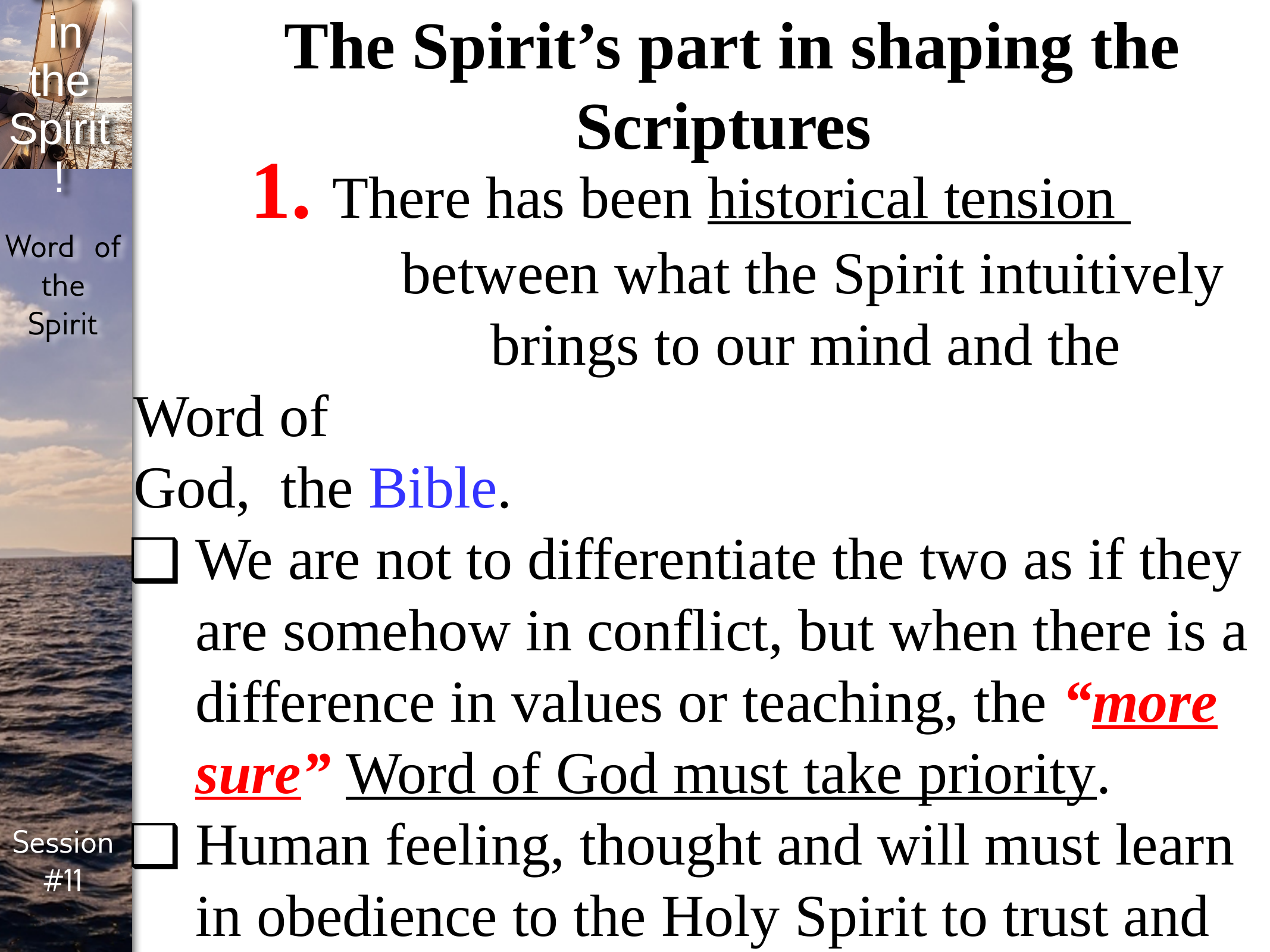

The Spirit’s part in shaping the Scriptures
	  1. There has been historical tension 				between what the Spirit intuitively 				brings to our mind and the Word of 										God,  the Bible.
We are not to differentiate the two as if they are somehow in conflict, but when there is a difference in values or teaching, the “more sure” Word of God must take priority.
Human feeling, thought and will must learn in obedience to the Holy Spirit to trust and follow the truth of the Bible.